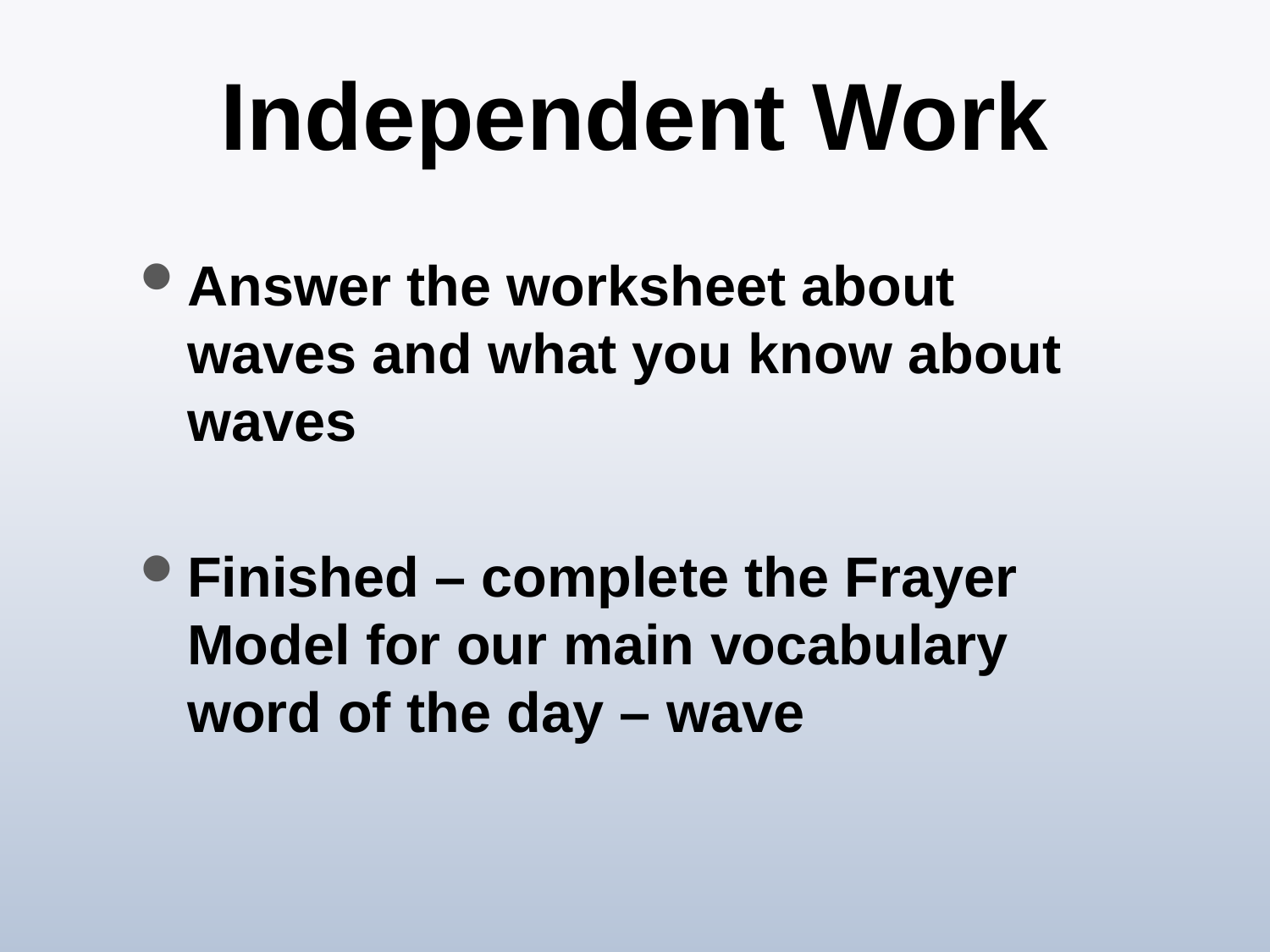

# Independent Work
Answer the worksheet about waves and what you know about waves
Finished – complete the Frayer Model for our main vocabulary word of the day – wave